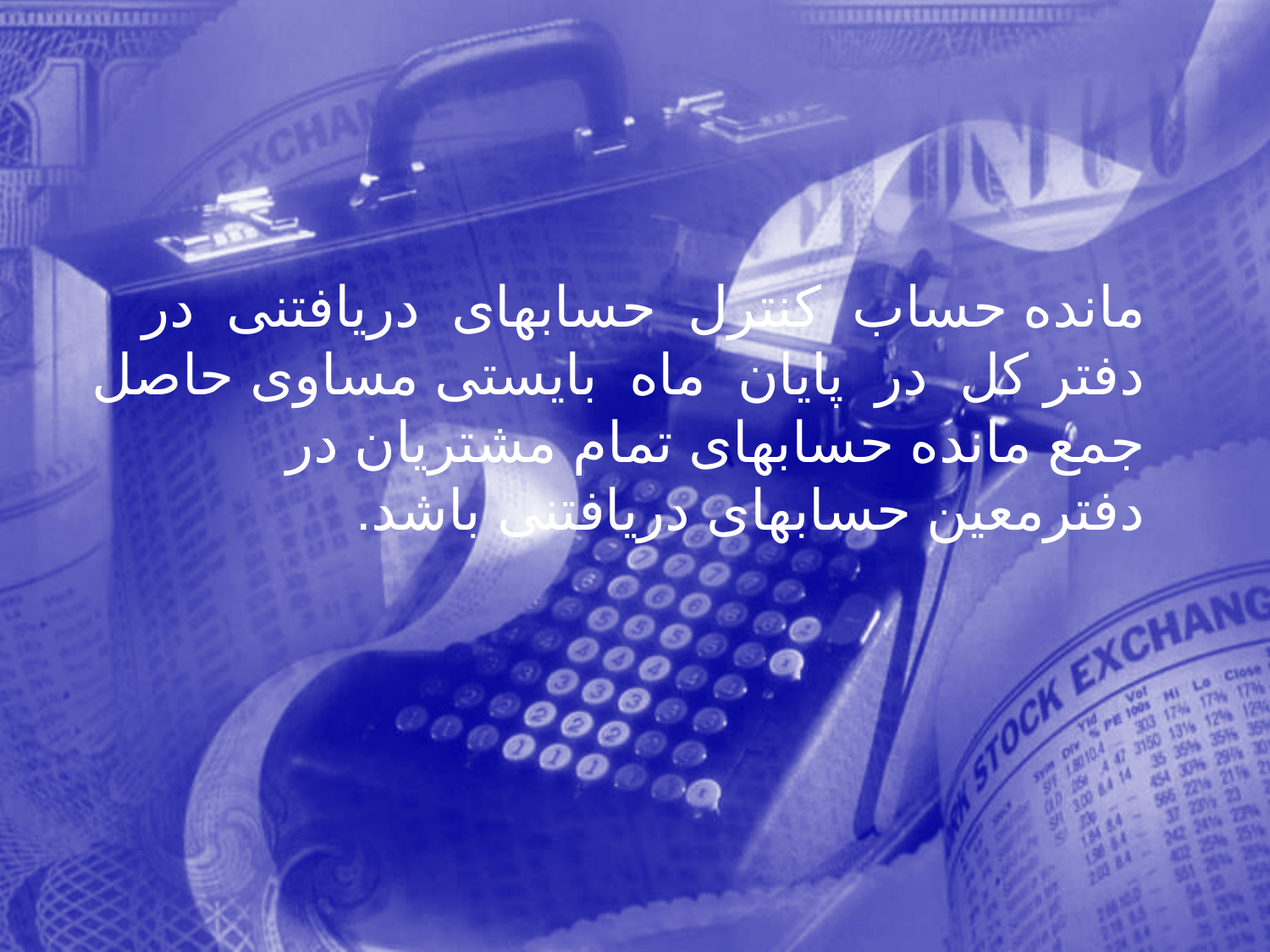

مانده حساب  كنترل  حسابهای  دريافتنی  در دفتر كل  در  پايان  ماه  بايستی مساوی حاصل جمع مانده حسابهای تمام مشتريان در دفترمعين حسابهای دريافتنی باشد.

11